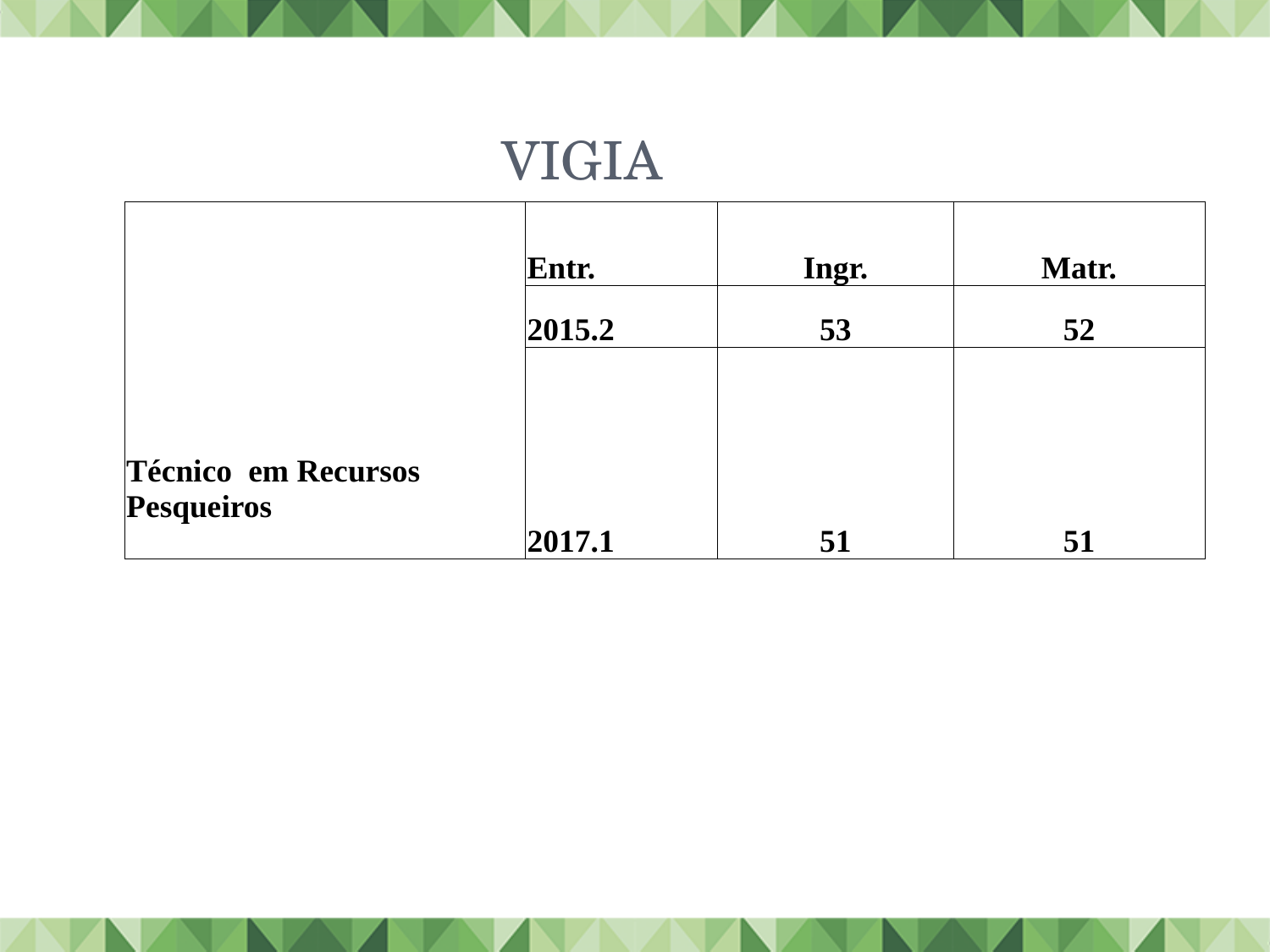

# vigia
| Técnico em Recursos Pesqueiros | Entr. | Ingr. | Matr. |
| --- | --- | --- | --- |
|  | 2015.2 | 53 | 52 |
|  | 2017.1 | 51 | 51 |